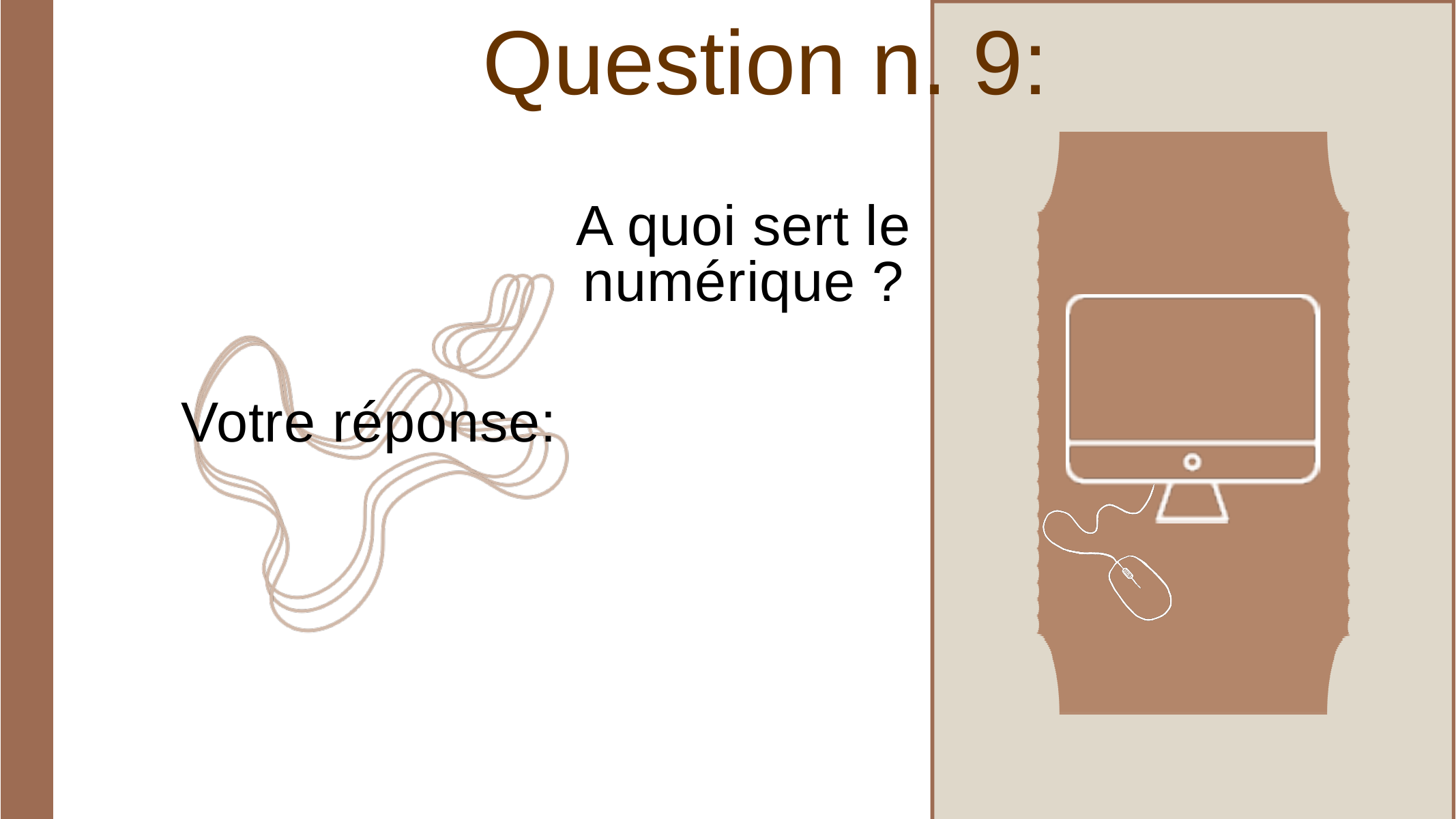

Question n. 9:
A quoi sert le numérique ?

Votre réponse: